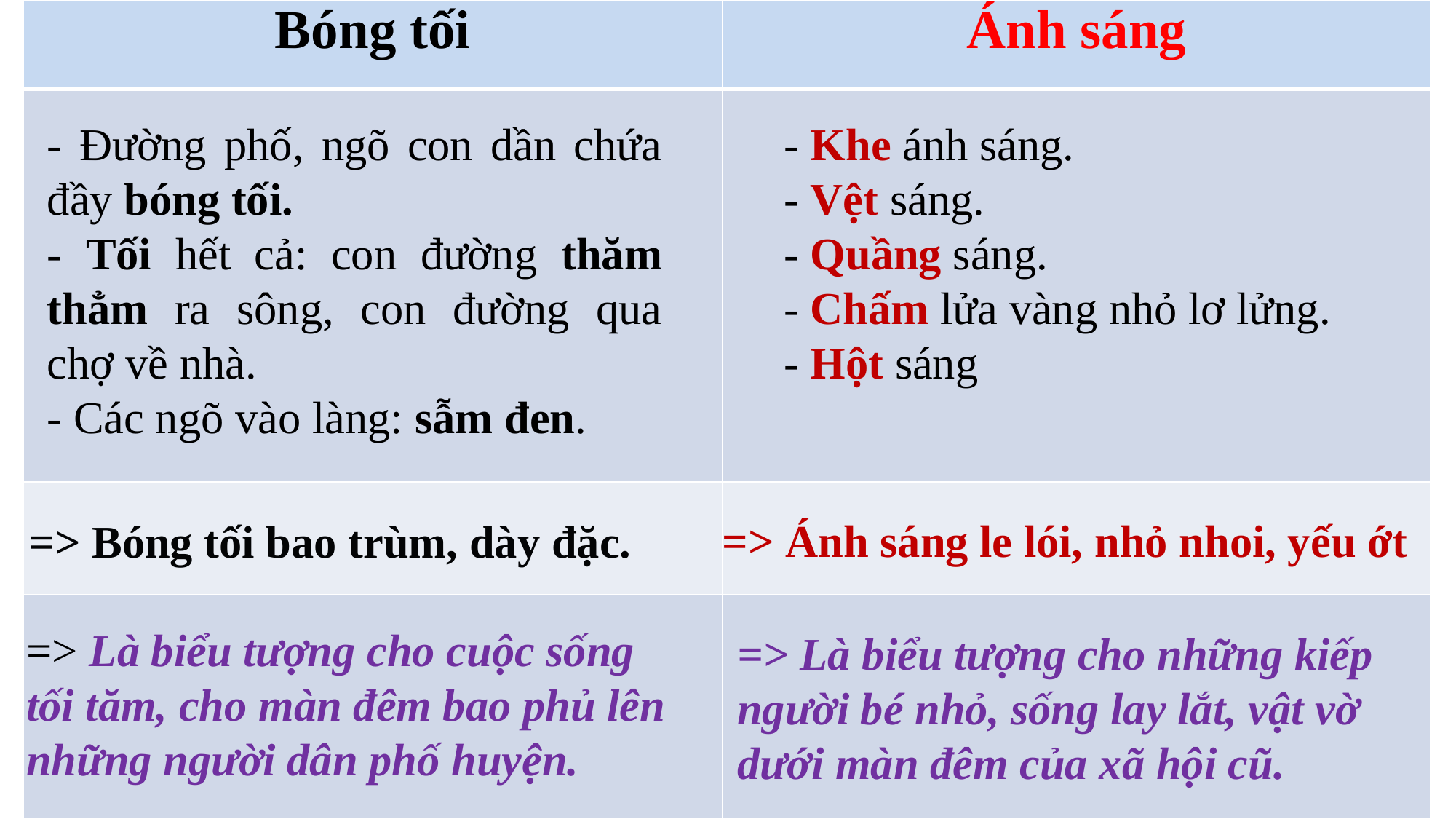

| Bóng tối | Ánh sáng |
| --- | --- |
|  |  |
|  |  |
|  |  |
- Đường phố, ngõ con dần chứa đầy bóng tối.
- Tối hết cả: con đường thăm thẳm ra sông, con đường qua chợ về nhà.
- Các ngõ vào làng: sẫm đen.
- Khe ánh sáng.
- Vệt sáng.
- Quầng sáng.
- Chấm lửa vàng nhỏ lơ lửng.
- Hột sáng
=> Ánh sáng le lói, nhỏ nhoi, yếu ớt

=> Bóng tối bao trùm, dày đặc.

=> Là biểu tượng cho cuộc sống tối tăm, cho màn đêm bao phủ lên những người dân phố huyện.

=> Là biểu tượng cho những kiếp người bé nhỏ, sống lay lắt, vật vờ dưới màn đêm của xã hội cũ.